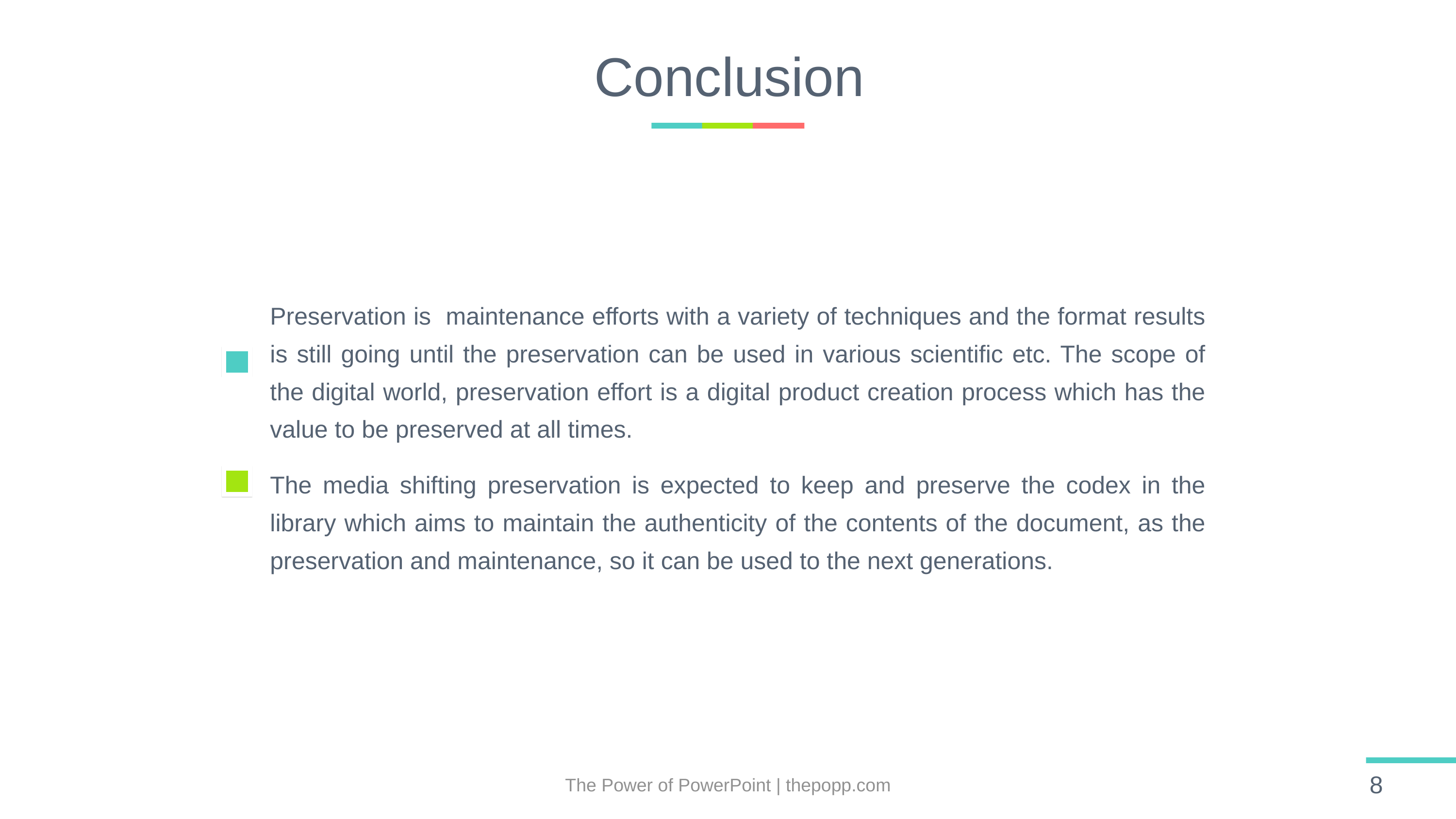

# Conclusion
Preservation is  maintenance efforts with a variety of techniques and the format results is still going until the preservation can be used in various scientific etc. The scope of the digital world, preservation effort is a digital product creation process which has the value to be preserved at all times.
The media shifting preservation is expected to keep and preserve the codex in the library which aims to maintain the authenticity of the contents of the document, as the preservation and maintenance, so it can be used to the next generations.
The Power of PowerPoint | thepopp.com
8